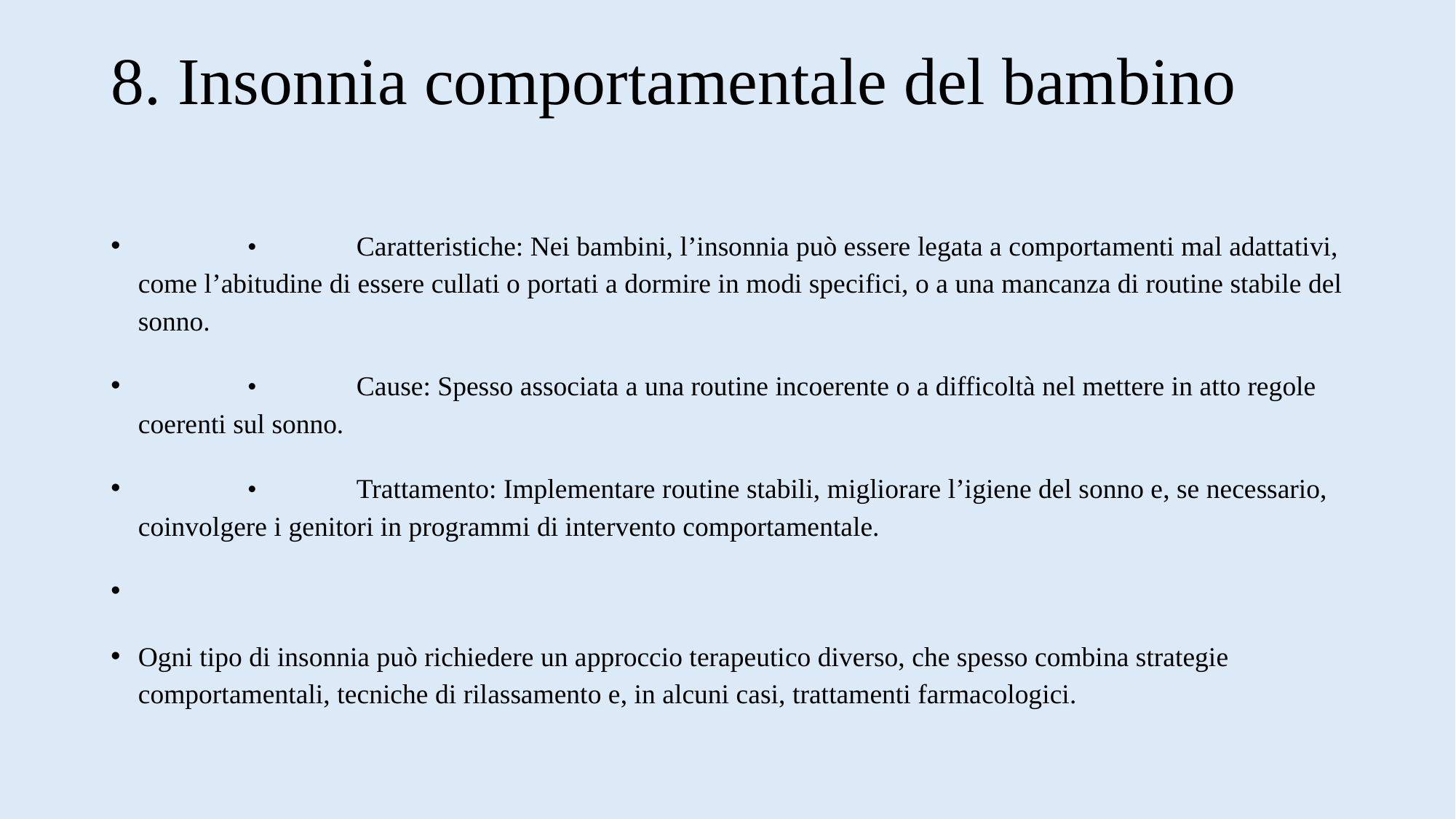

# 8. Insonnia comportamentale del bambino
 	•	Caratteristiche: Nei bambini, l’insonnia può essere legata a comportamenti mal adattativi, come l’abitudine di essere cullati o portati a dormire in modi specifici, o a una mancanza di routine stabile del sonno.
	•	Cause: Spesso associata a una routine incoerente o a difficoltà nel mettere in atto regole coerenti sul sonno.
	•	Trattamento: Implementare routine stabili, migliorare l’igiene del sonno e, se necessario, coinvolgere i genitori in programmi di intervento comportamentale.

Ogni tipo di insonnia può richiedere un approccio terapeutico diverso, che spesso combina strategie comportamentali, tecniche di rilassamento e, in alcuni casi, trattamenti farmacologici.